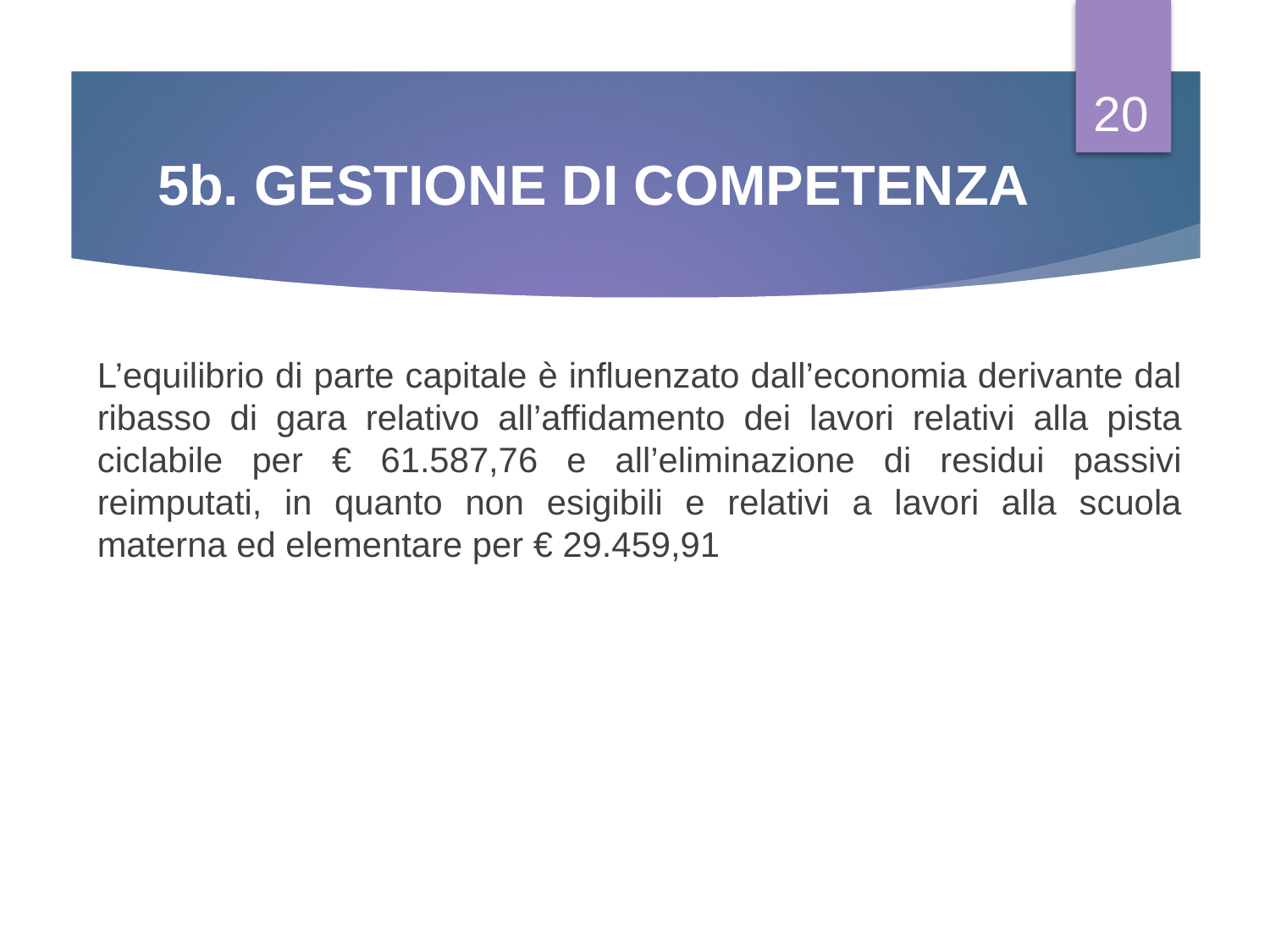

20
# 5b. GESTIONE DI COMPETENZA

L’equilibrio di parte capitale è influenzato dall’economia derivante dal ribasso di gara relativo all’affidamento dei lavori relativi alla pista ciclabile per € 61.587,76 e all’eliminazione di residui passivi reimputati, in quanto non esigibili e relativi a lavori alla scuola materna ed elementare per € 29.459,91